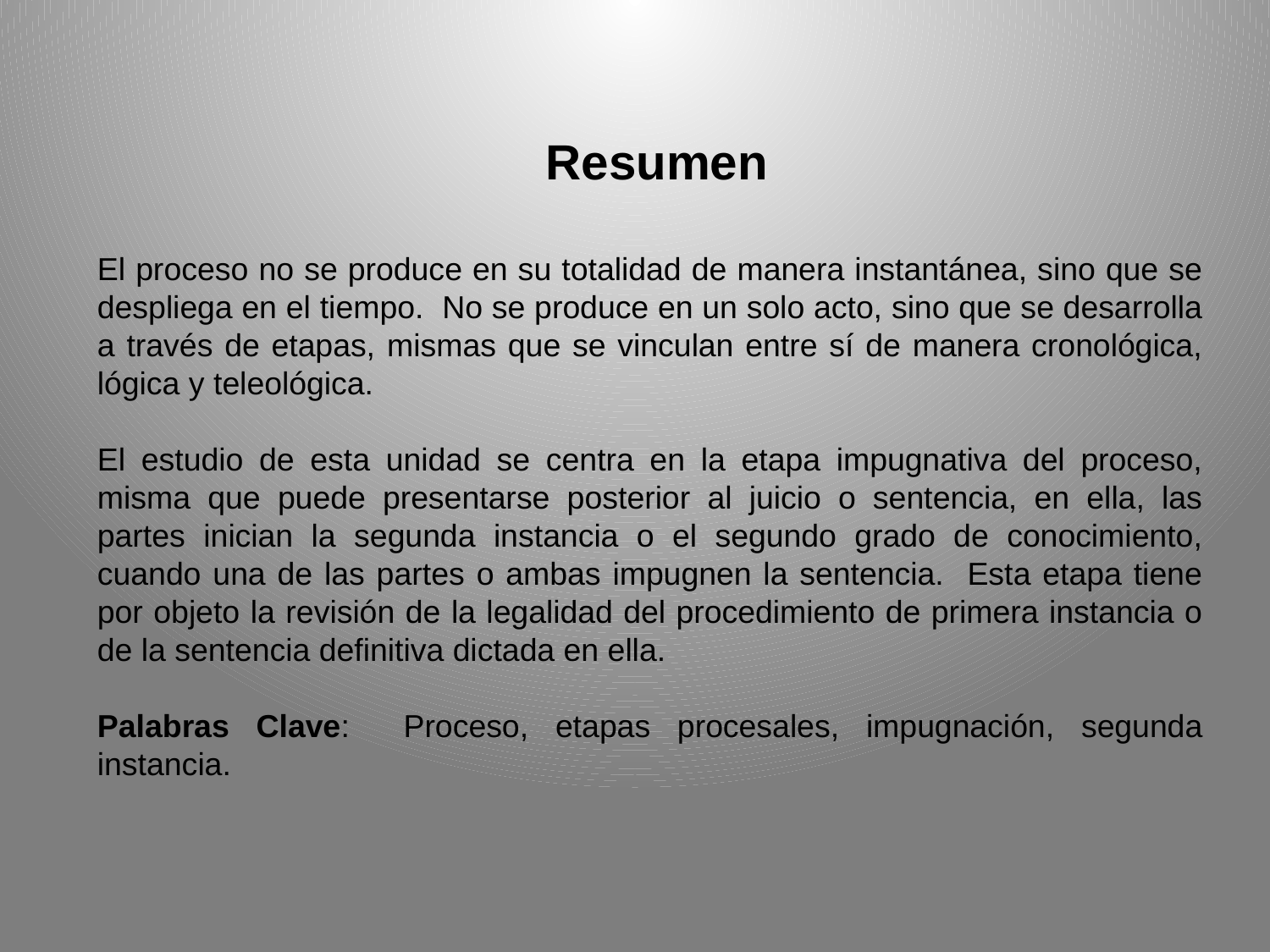

Resumen

El proceso no se produce en su totalidad de manera instantánea, sino que se despliega en el tiempo.  No se produce en un solo acto, sino que se desarrolla a través de etapas, mismas que se vinculan entre sí de manera cronológica, lógica y teleológica.

El estudio de esta unidad se centra en la etapa impugnativa del proceso, misma que puede presentarse posterior al juicio o sentencia, en ella, las partes inician la segunda instancia o el segundo grado de conocimiento, cuando una de las partes o ambas impugnen la sentencia.  Esta etapa tiene por objeto la revisión de la legalidad del procedimiento de primera instancia o de la sentencia definitiva dictada en ella.

Palabras Clave:  Proceso, etapas procesales, impugnación, segunda instancia.